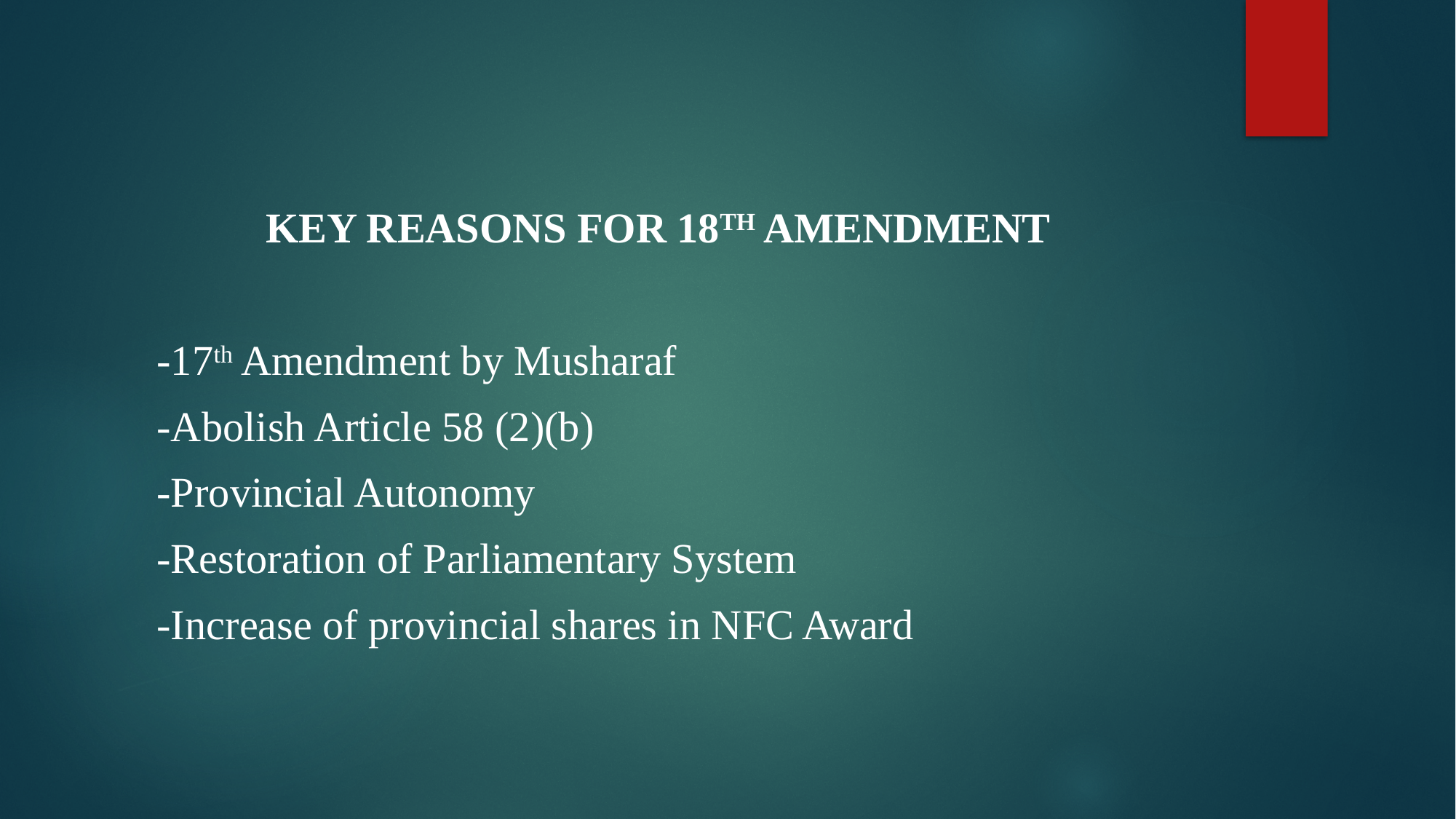

KEY REASONS FOR 18TH AMENDMENT

-17th Amendment by Musharaf
-Abolish Article 58 (2)(b)
-Provincial Autonomy
-Restoration of Parliamentary System
-Increase of provincial shares in NFC Award